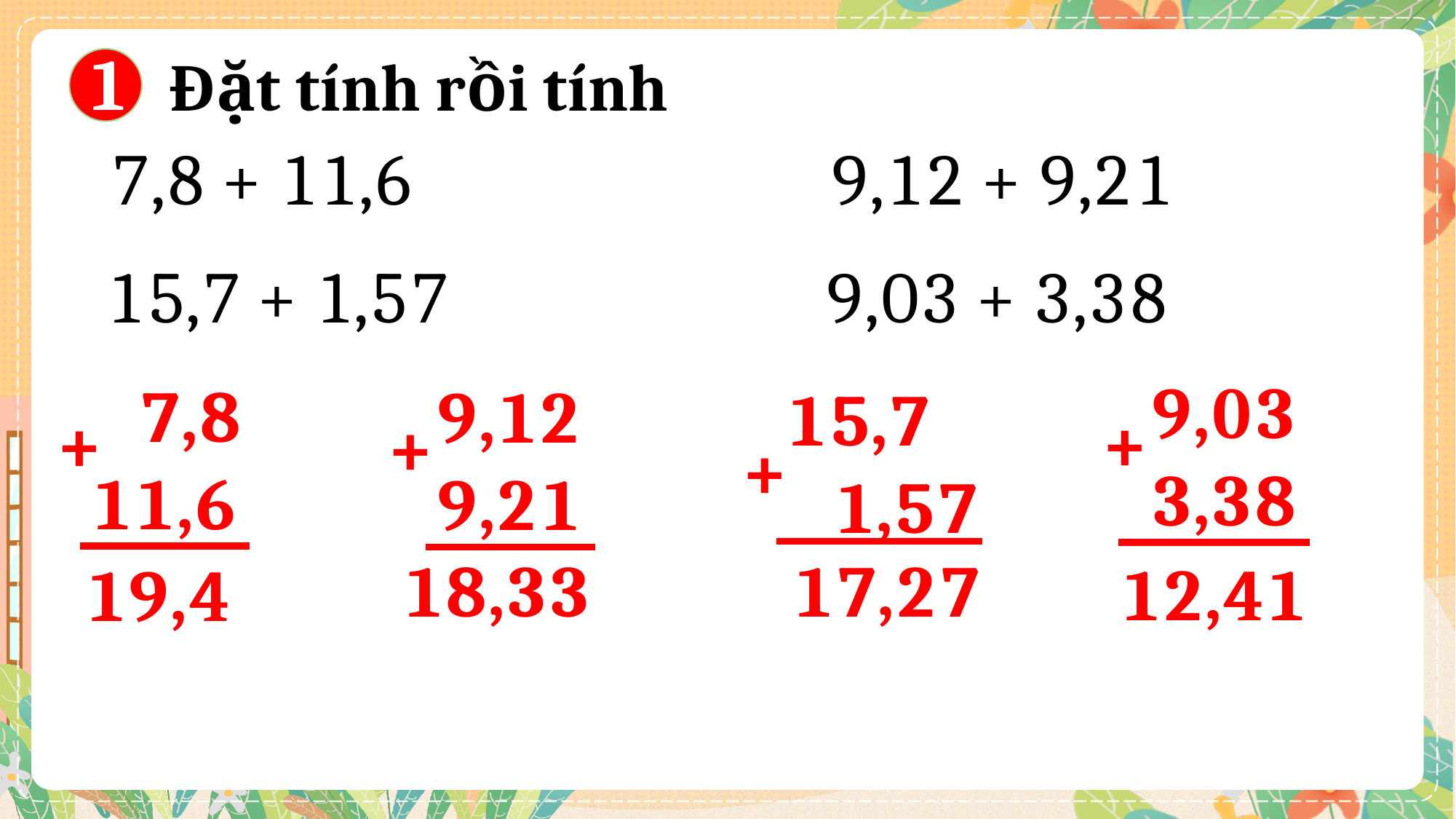

1

 Đặt tính rồi tính
| 7,8 + 11,6 | 9,12 + 9,21 |
| --- | --- |
| 15,7 + 1,57 | 9,03 + 3,38 |
| --- | --- |
9,03
3,38
   7,8
11,6
9,12
9,21
  15,7
     1,57
+
+
+
+
18,33
17,27
12,41
19,4